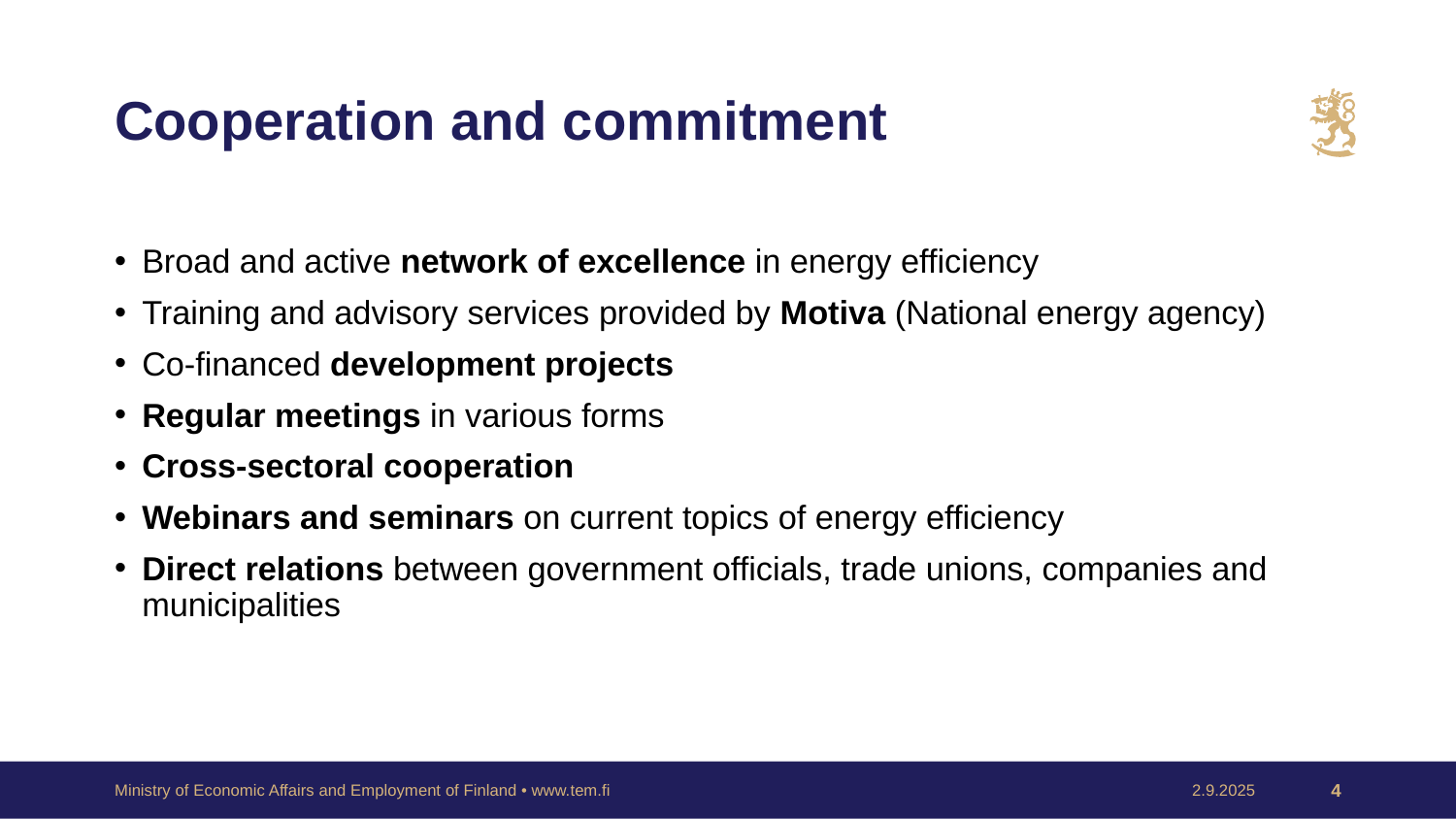

# Cooperation and commitment

Broad and active network of excellence in energy efficiency
Training and advisory services provided by Motiva (National energy agency)
Co-financed development projects
Regular meetings in various forms
Cross-sectoral cooperation
Webinars and seminars on current topics of energy efficiency
Direct relations between government officials, trade unions, companies and municipalities

Ministry of Economic Affairs and Employment of Finland • www.tem.fi
2.9.2025
4